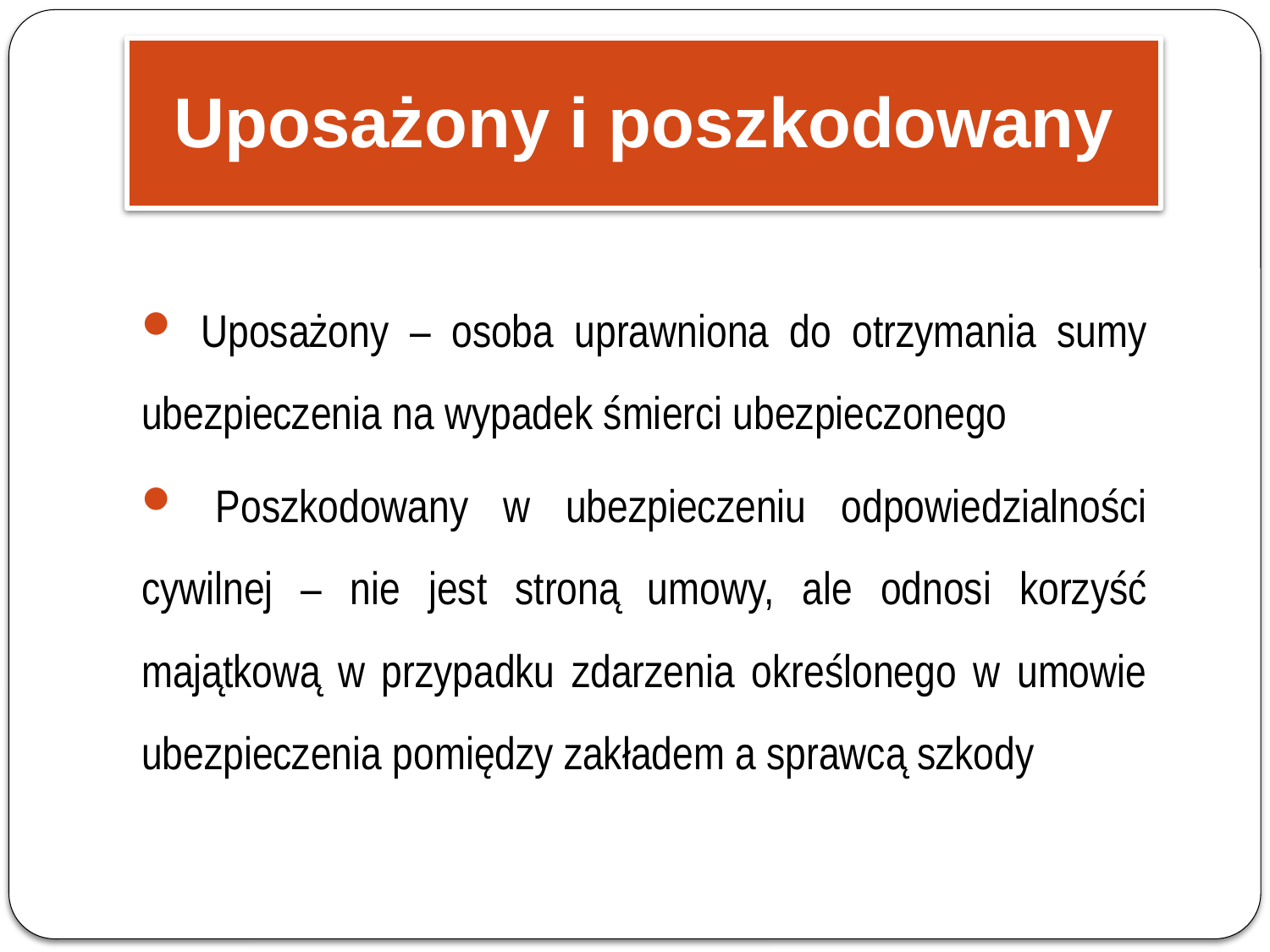

Uposażony i poszkodowany
 Uposażony – osoba uprawniona do otrzymania sumy ubezpieczenia na wypadek śmierci ubezpieczonego
 Poszkodowany w ubezpieczeniu odpowiedzialności cywilnej – nie jest stroną umowy, ale odnosi korzyść majątkową w przypadku zdarzenia określonego w umowie ubezpieczenia pomiędzy zakładem a sprawcą szkody